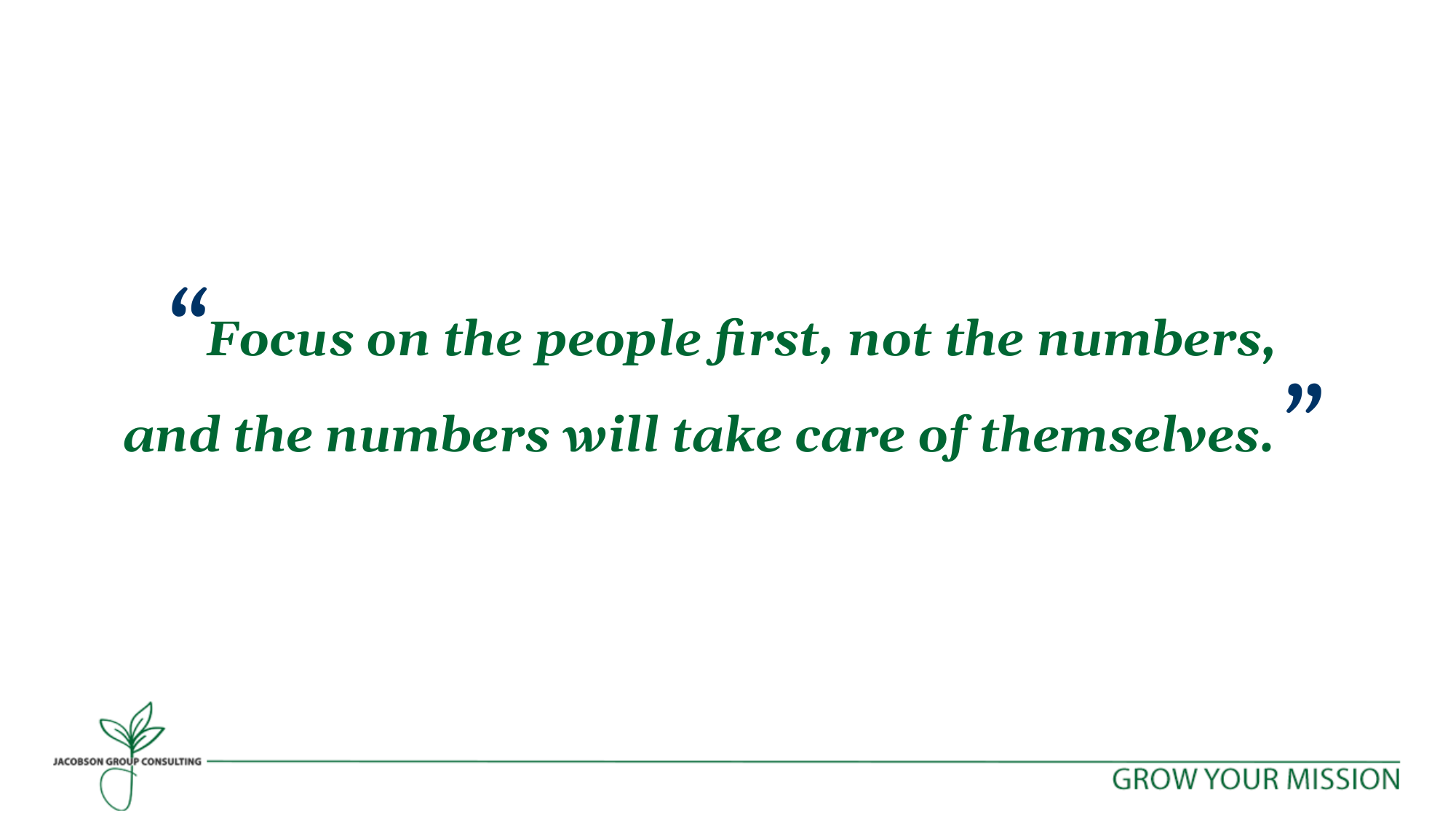

“Focus on the people first, not the numbers,
and the numbers will take care of themselves.”